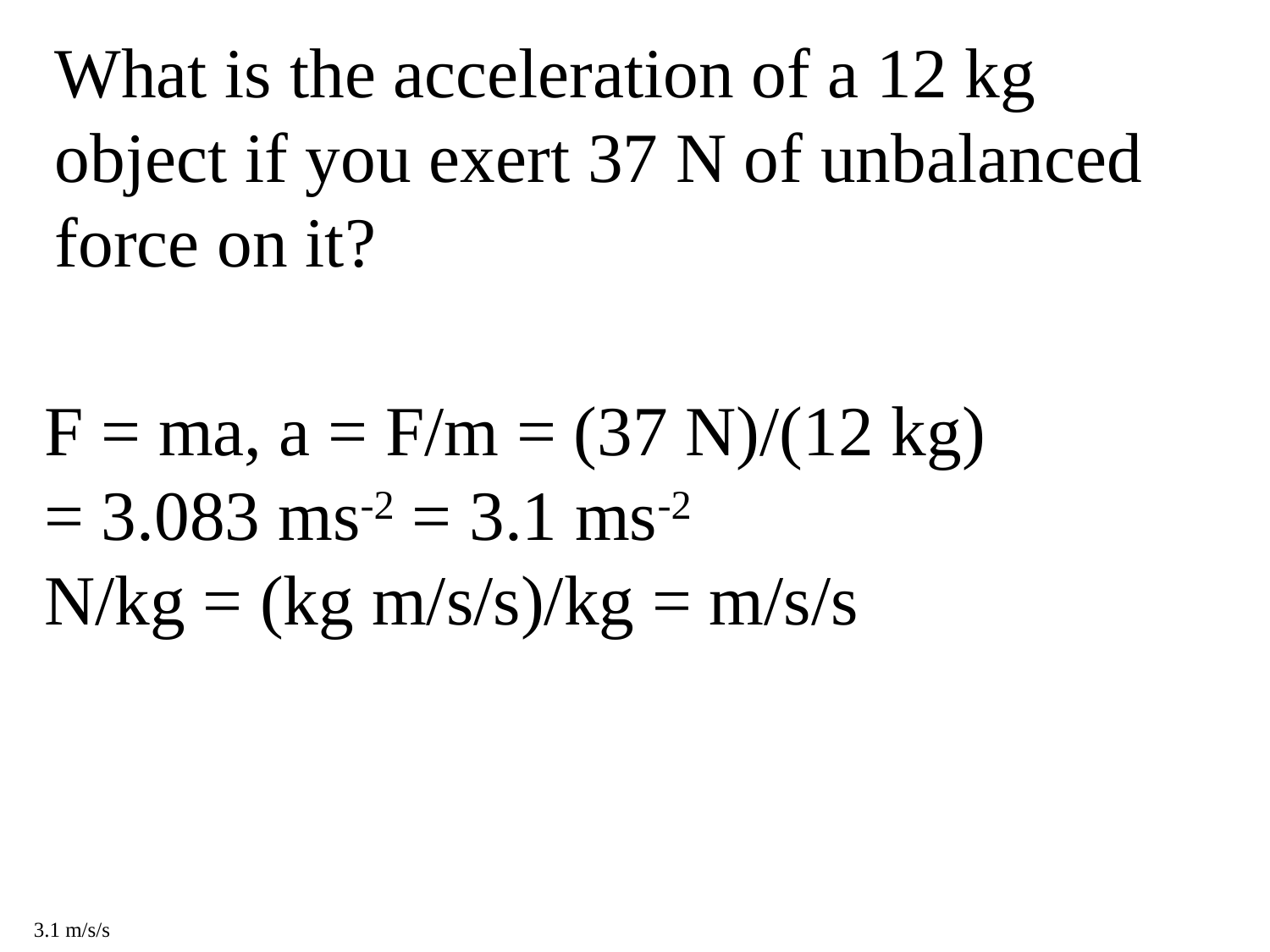

What is the acceleration of a 12 kg object if you exert 37 N of unbalanced force on it?
F = ma, a = F/m = (37 N)/(12 kg)
= 3.083 ms-2 = 3.1 ms-2
N/kg = (kg m/s/s)/kg = m/s/s
3.1 m/s/s